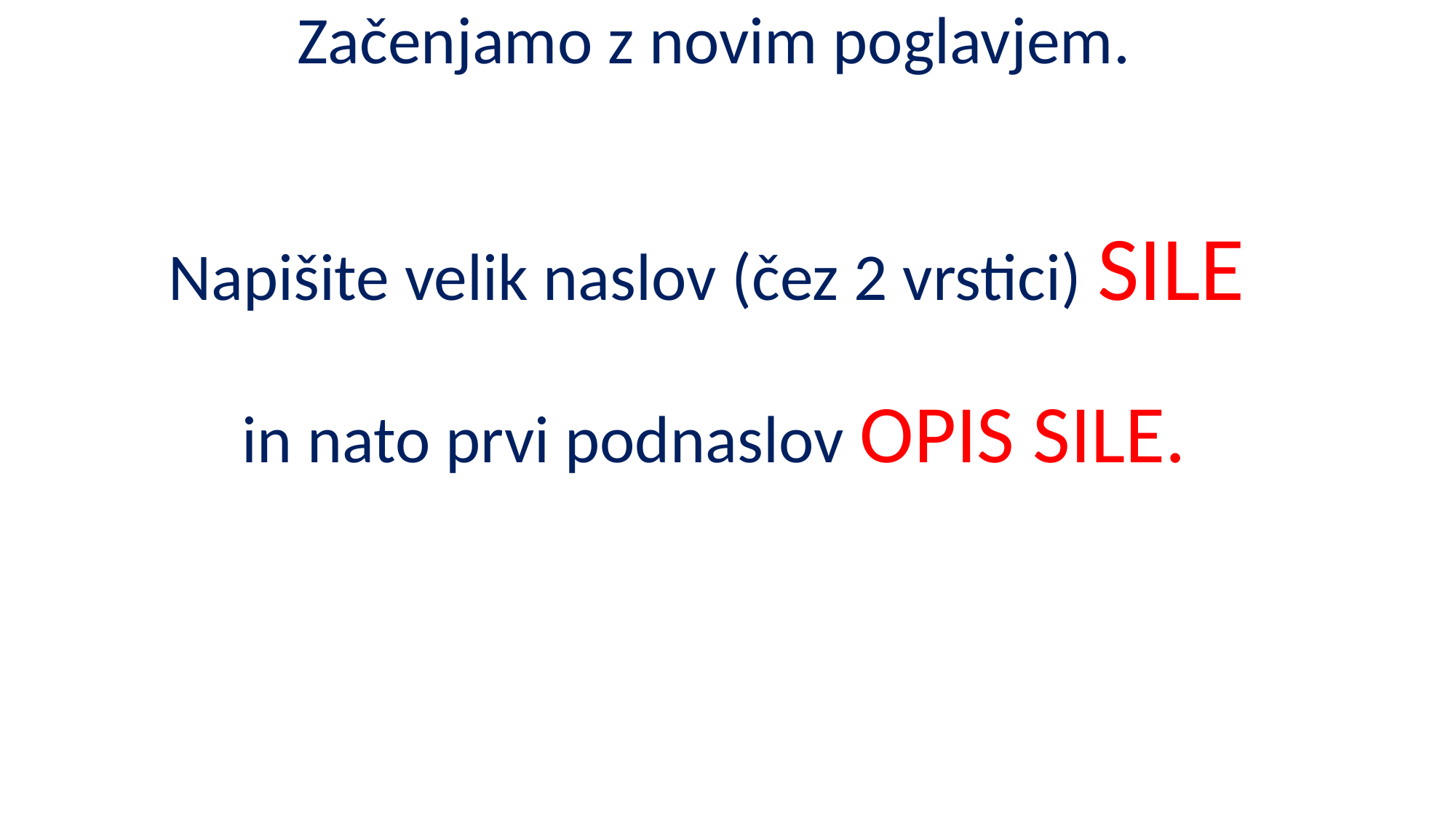

# Začenjamo z novim poglavjem. Napišite velik naslov (čez 2 vrstici) SILE in nato prvi podnaslov OPIS SILE.